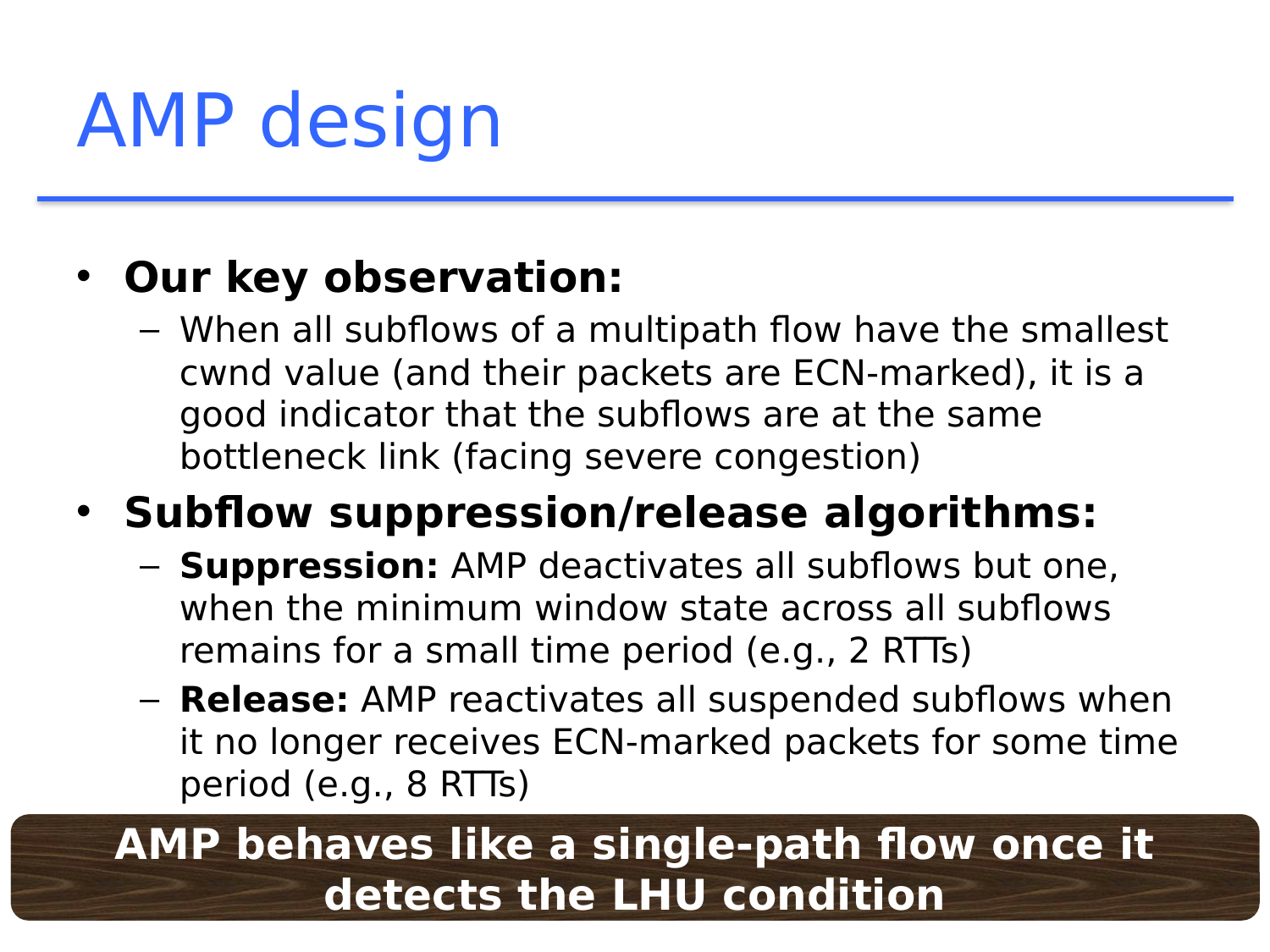

# AMP design
Our key observation:
When all subflows of a multipath flow have the smallest cwnd value (and their packets are ECN-marked), it is a good indicator that the subflows are at the same bottleneck link (facing severe congestion)
Subflow suppression/release algorithms:
Suppression: AMP deactivates all subflows but one, when the minimum window state across all subflows remains for a small time period (e.g., 2 RTTs)
Release: AMP reactivates all suspended subflows when it no longer receives ECN-marked packets for some time period (e.g., 8 RTTs)
AMP behaves like a single-path flow once it detects the LHU condition
12